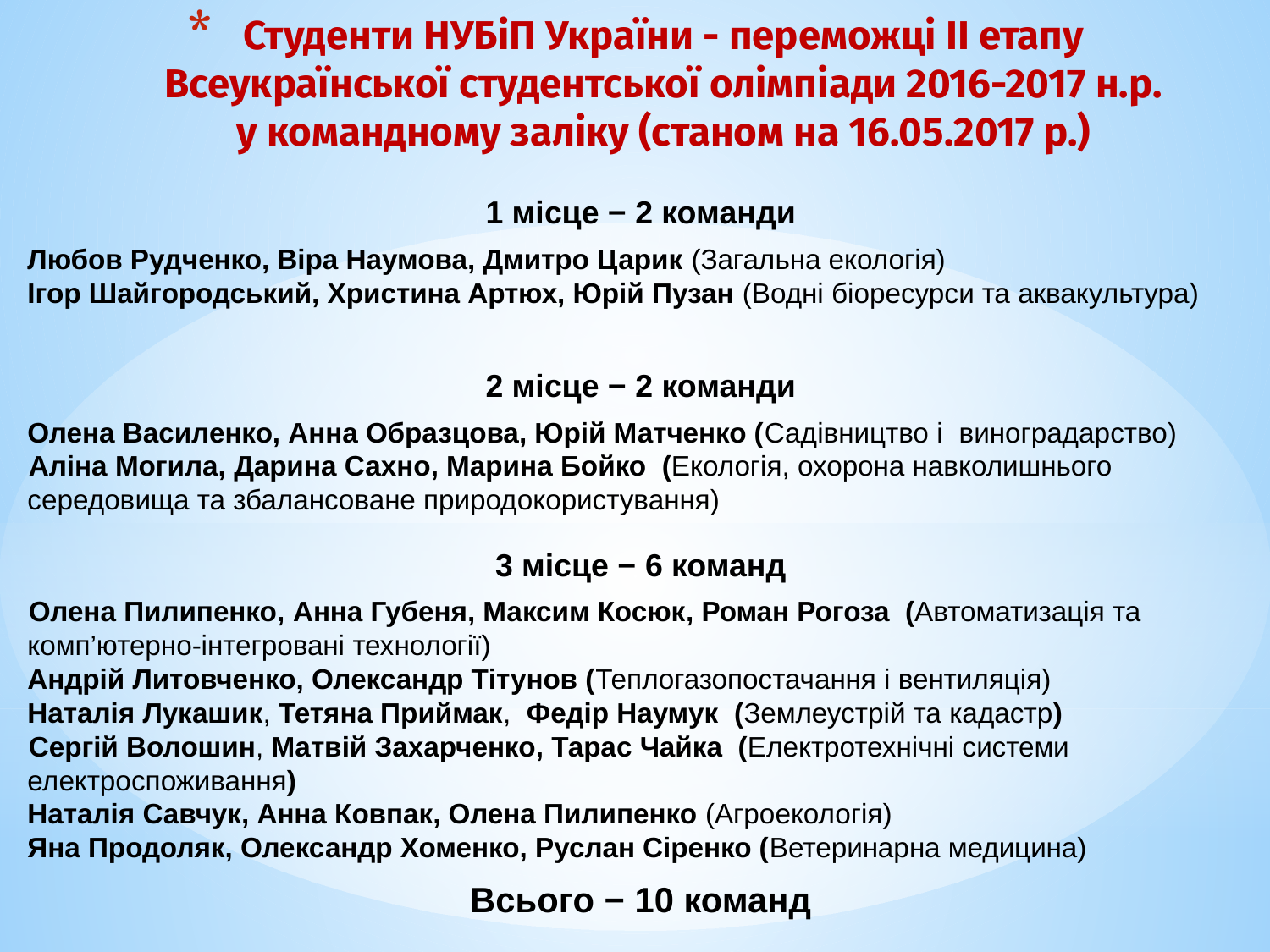

# Студенти НУБіП України - переможці ІІ етапу Всеукраїнської студентської олімпіади 2016-2017 н.р. у командному заліку (станом на 16.05.2017 р.)
1 місце − 2 команди
Любов Рудченко, Віра Наумова, Дмитро Царик (Загальна екологія)
Ігор Шайгородський, Христина Артюх, Юрій Пузан (Водні біоресурси та аквакультура)

2 місце − 2 команди
Олена Василенко, Анна Образцова, Юрій Матченко (Садівництво і  виноградарство)
Аліна Могила, Дарина Сахно, Марина Бойко  (Екологія, охорона навколишнього середовища та збалансоване природокористування)

3 місце − 6 команд
Олена Пилипенко, Анна Губеня, Максим Косюк, Роман Рогоза  (Автоматизація та комп’ютерно-інтегровані технології)
Андрій Литовченко, Олександр Тітунов (Теплогазопостачання і вентиляція)
Наталія Лукашик, Тетяна Приймак,  Федір Наумук  (Землеустрій та кадастр)
Сергій Волошин, Матвій Захарченко, Тарас Чайка  (Електротехнічні системи електроспоживання)
Наталія Савчук, Анна Ковпак, Олена Пилипенко (Агроекологія)
Яна Продоляк, Олександр Хоменко, Руслан Сіренко (Ветеринарна медицина)

Всього − 10 команд